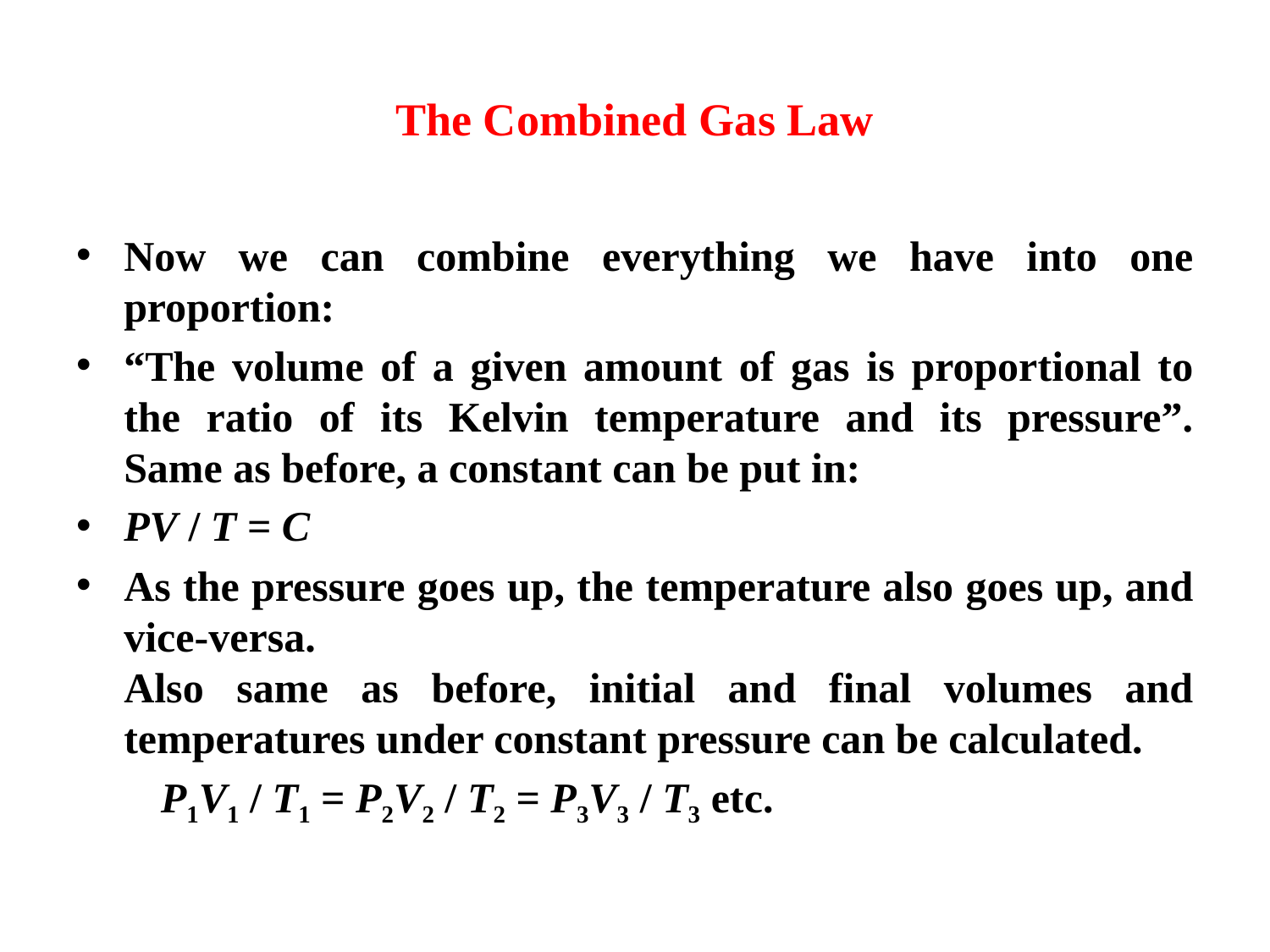

# The Combined Gas Law
Now we can combine everything we have into one proportion:
“The volume of a given amount of gas is proportional to the ratio of its Kelvin temperature and its pressure”.
Same as before, a constant can be put in:
PV / T = C
As the pressure goes up, the temperature also goes up, and vice-versa.
Also same as before, initial and final volumes and temperatures under constant pressure can be calculated.
        P1V1 / T1 = P2V2 / T2 = P3V3 / T3 etc.